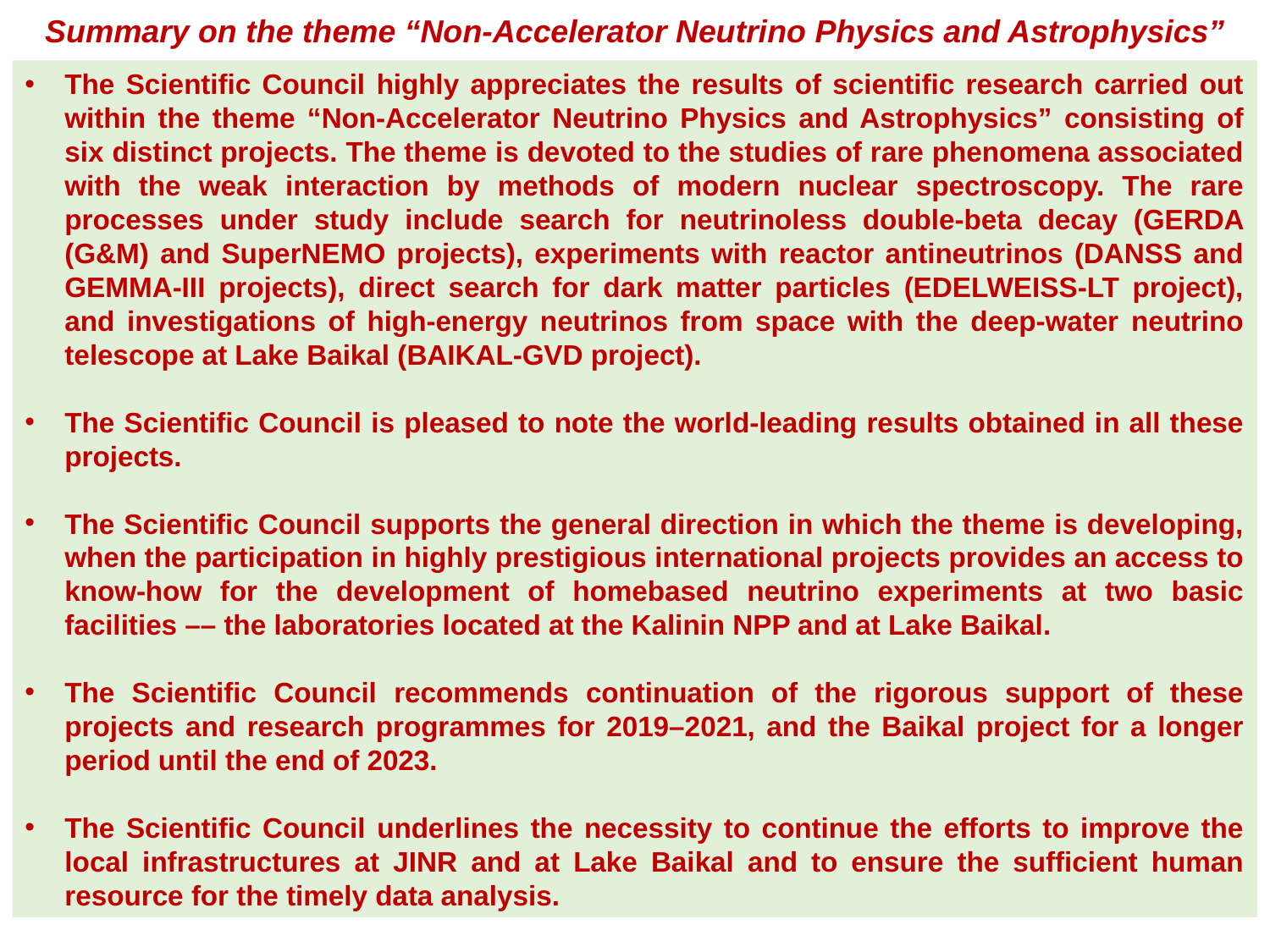

Summary on the theme “Non-Accelerator Neutrino Physics and Astrophysics”
The Scientific Council highly appreciates the results of scientific research carried out within the theme “Non-Accelerator Neutrino Physics and Astrophysics” consisting of six distinct projects. The theme is devoted to the studies of rare phenomena associated with the weak interaction by methods of modern nuclear spectroscopy. The rare processes under study include search for neutrinoless double-beta decay (GERDA (G&M) and SuperNEMO projects), experiments with reactor antineutrinos (DANSS and GEMMA-III projects), direct search for dark matter particles (EDELWEISS-LT project), and investigations of high-energy neutrinos from space with the deep-water neutrino telescope at Lake Baikal (BAIKAL-GVD project).

The Scientific Council is pleased to note the world-leading results obtained in all these projects.

The Scientific Council supports the general direction in which the theme is developing, when the participation in highly prestigious international projects provides an access to know-how for the development of homebased neutrino experiments at two basic facilities –– the laboratories located at the Kalinin NPP and at Lake Baikal.

The Scientific Council recommends continuation of the rigorous support of these projects and research programmes for 2019–2021, and the Baikal project for a longer period until the end of 2023.

The Scientific Council underlines the necessity to continue the efforts to improve the local infrastructures at JINR and at Lake Baikal and to ensure the sufficient human resource for the timely data analysis.
12